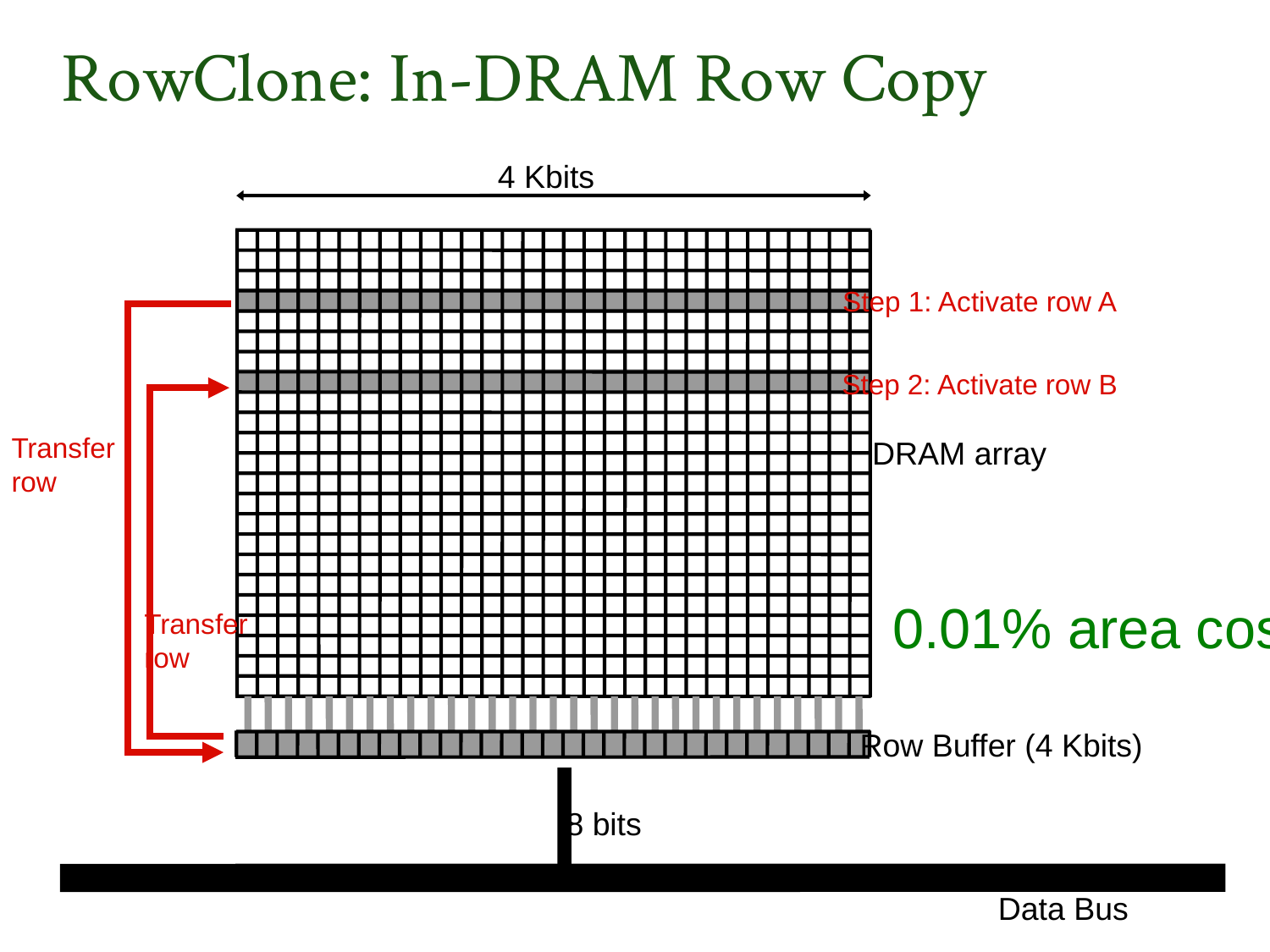

# RowClone: In-DRAM Row Copy

4 Kbits

Step 1: Activate row A

Step 2: Activate row B

DRAM array
Transfer row

Transfer
row
0.01% area cost

Row Buffer (4 Kbits)

8 bits

Data Bus